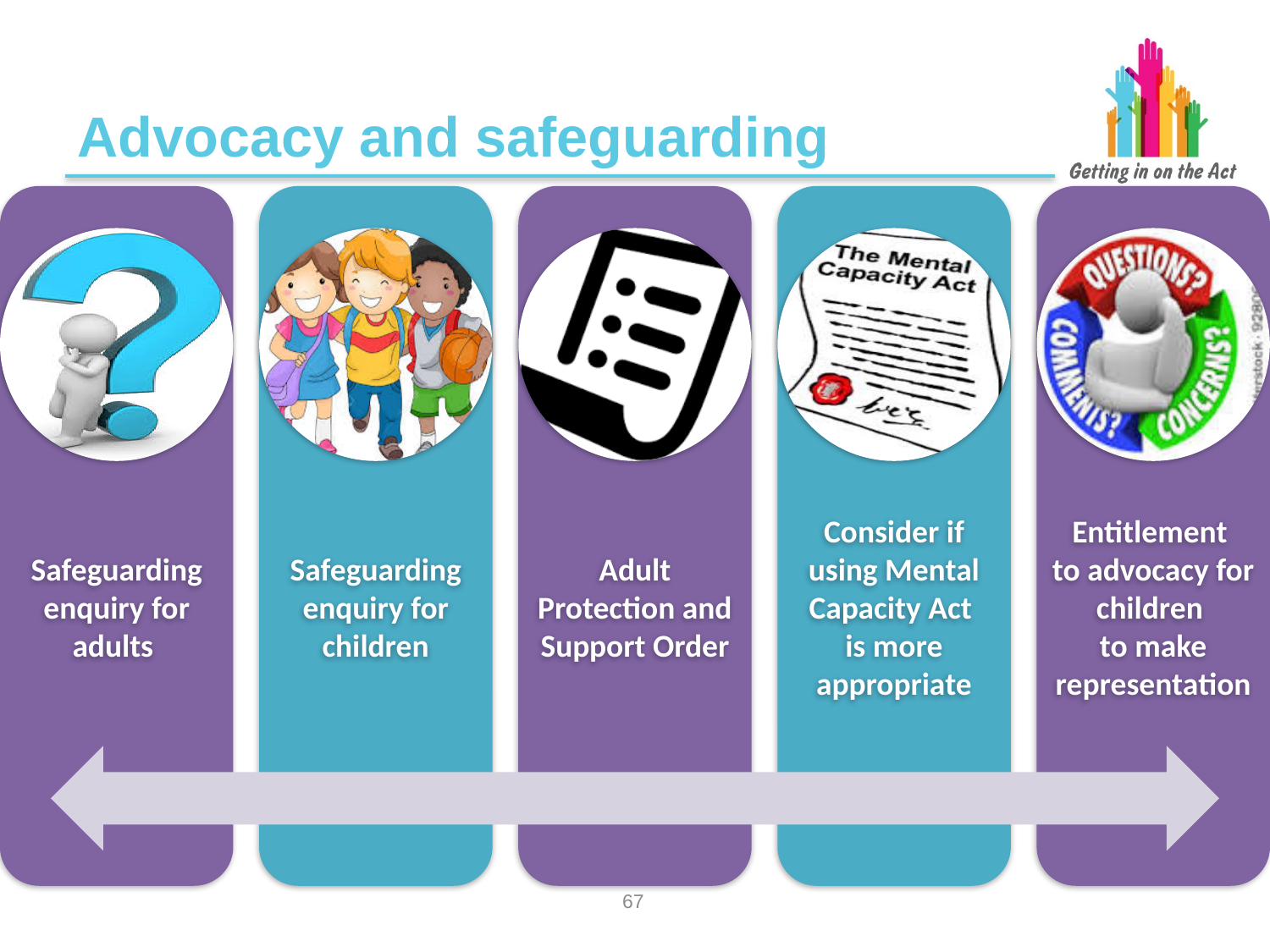

# Advocacy and safeguarding
Safeguarding enquiry for adults
Adult Protection and Support Order
Consider if using Mental Capacity Act
is more appropriate
Safeguarding enquiry for children
Entitlement
to advocacy for children
to make representation
67